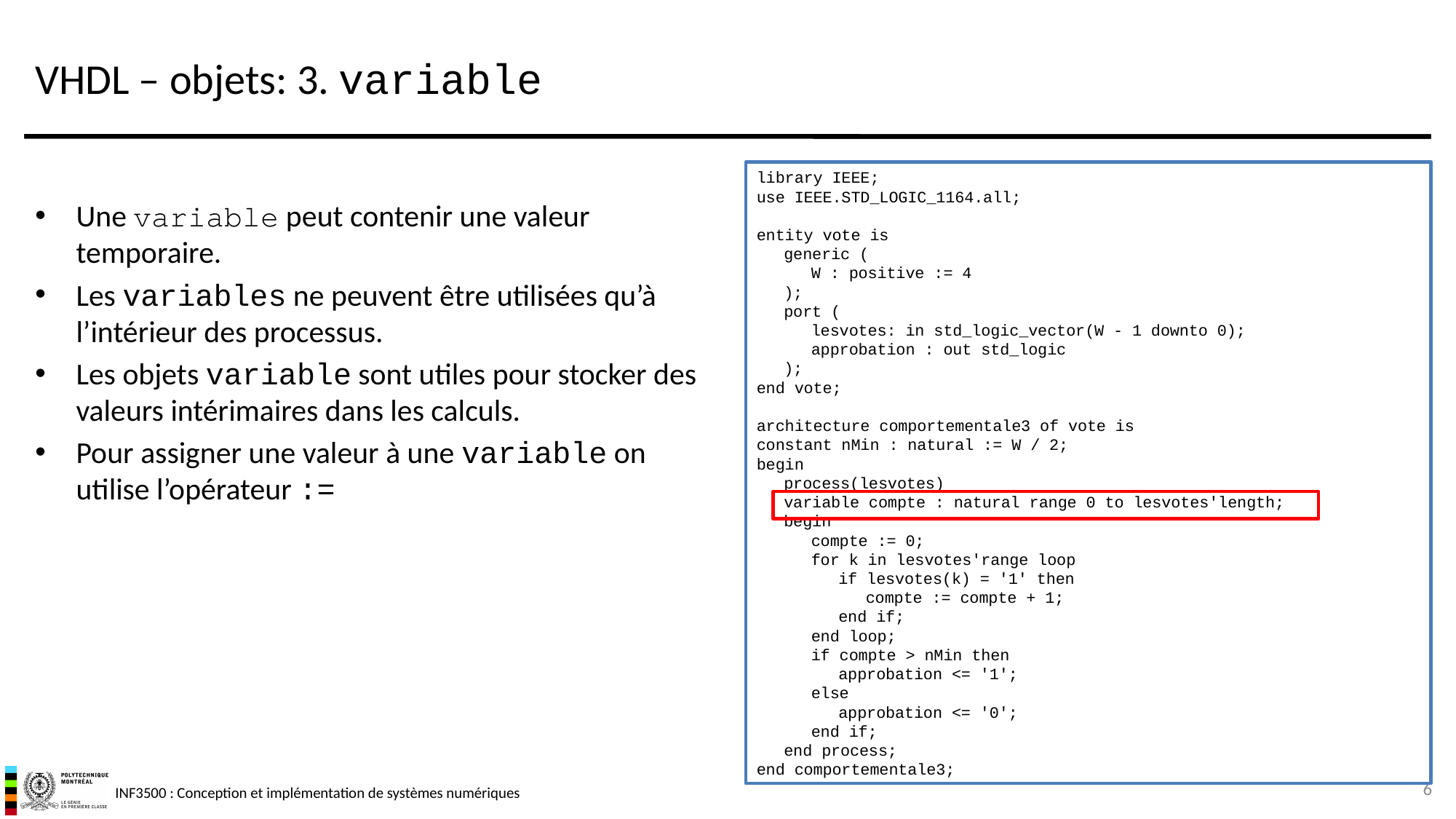

# VHDL – objets: 3. variable
library IEEE;
use IEEE.STD_LOGIC_1164.all;

entity vote is
	generic (
		W : positive := 4
	);
	port (
		lesvotes: in std_logic_vector(W - 1 downto 0);
		approbation : out std_logic
	);
end vote;

architecture comportementale3 of vote is
constant nMin : natural := W / 2;
begin
	process(lesvotes)
	variable compte : natural range 0 to lesvotes'length;
	begin
		compte := 0;
		for k in lesvotes'range loop
			if lesvotes(k) = '1' then
				compte := compte + 1;
			end if;
		end loop;
		if compte > nMin then
			approbation <= '1';
		else
			approbation <= '0';
		end if;
	end process;
end comportementale3;
Une variable peut contenir une valeur temporaire.
Les variables ne peuvent être utilisées qu’à l’intérieur des processus.
Les objets variable sont utiles pour stocker des valeurs intérimaires dans les calculs.
Pour assigner une valeur à une variable on utilise l’opérateur :=

6